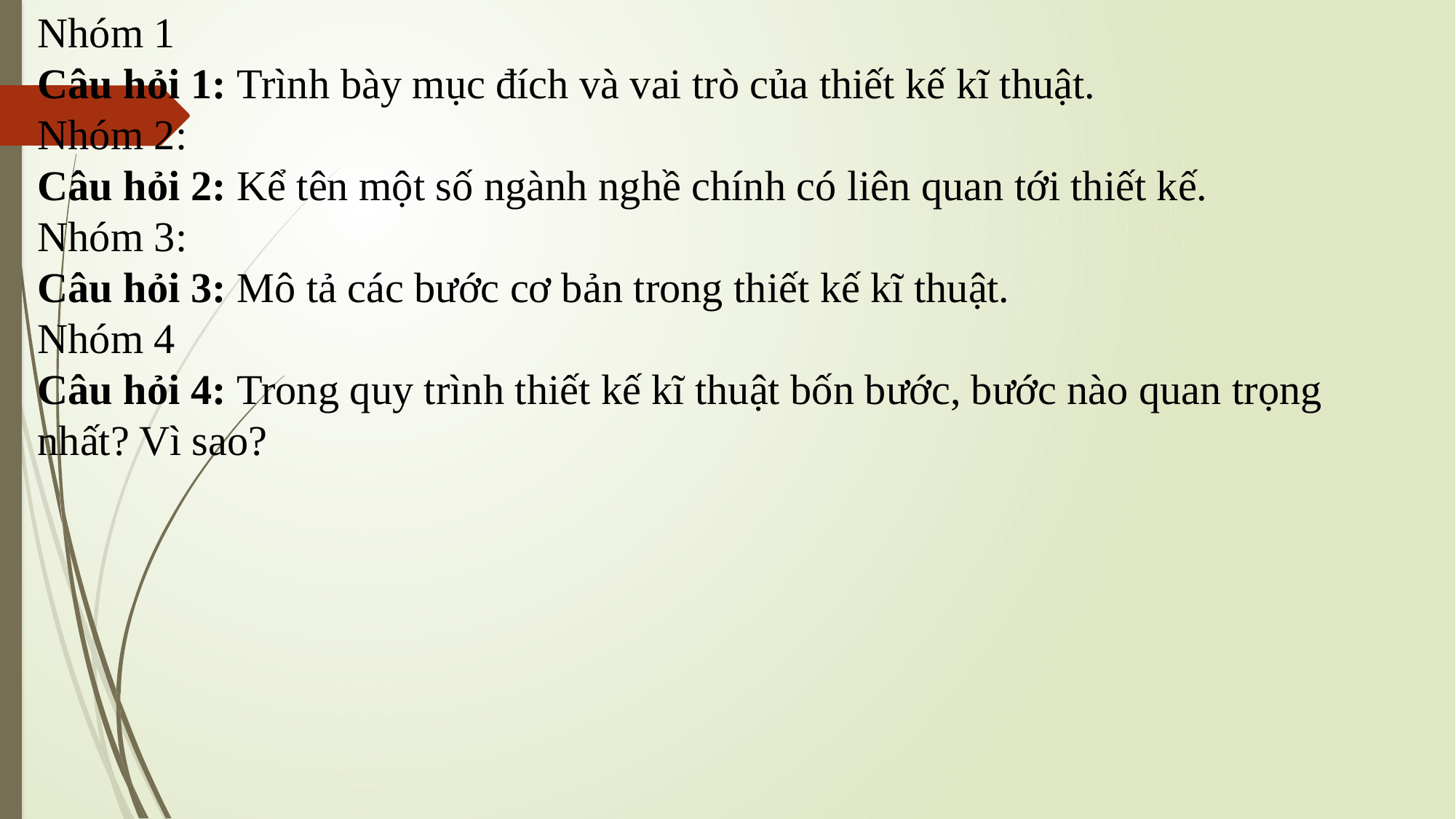

Nhóm 1
Câu hỏi 1: Trình bày mục đích và vai trò của thiết kế kĩ thuật.
Nhóm 2:
Câu hỏi 2: Kể tên một số ngành nghề chính có liên quan tới thiết kế.
Nhóm 3:
Câu hỏi 3: Mô tả các bước cơ bản trong thiết kế kĩ thuật.
Nhóm 4
Câu hỏi 4: Trong quy trình thiết kế kĩ thuật bốn bước, bước nào quan trọng nhất? Vì sao?